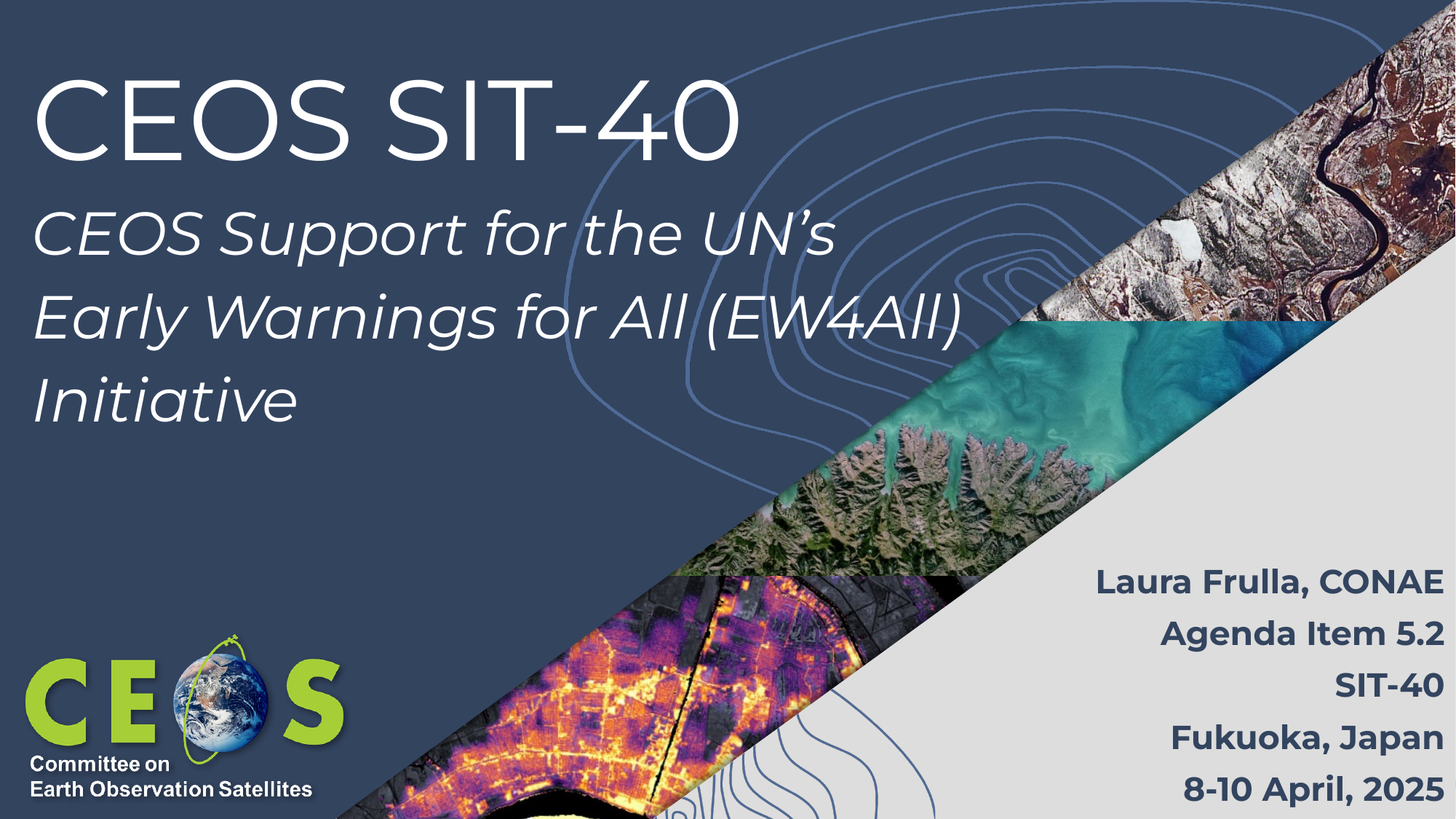

# CEOS SIT-40
CEOS Support for the UN’s Early Warnings for All (EW4All) Initiative

Laura Frulla, CONAE
Agenda Item 5.2
SIT-40
Fukuoka, Japan
8-10 April, 2025